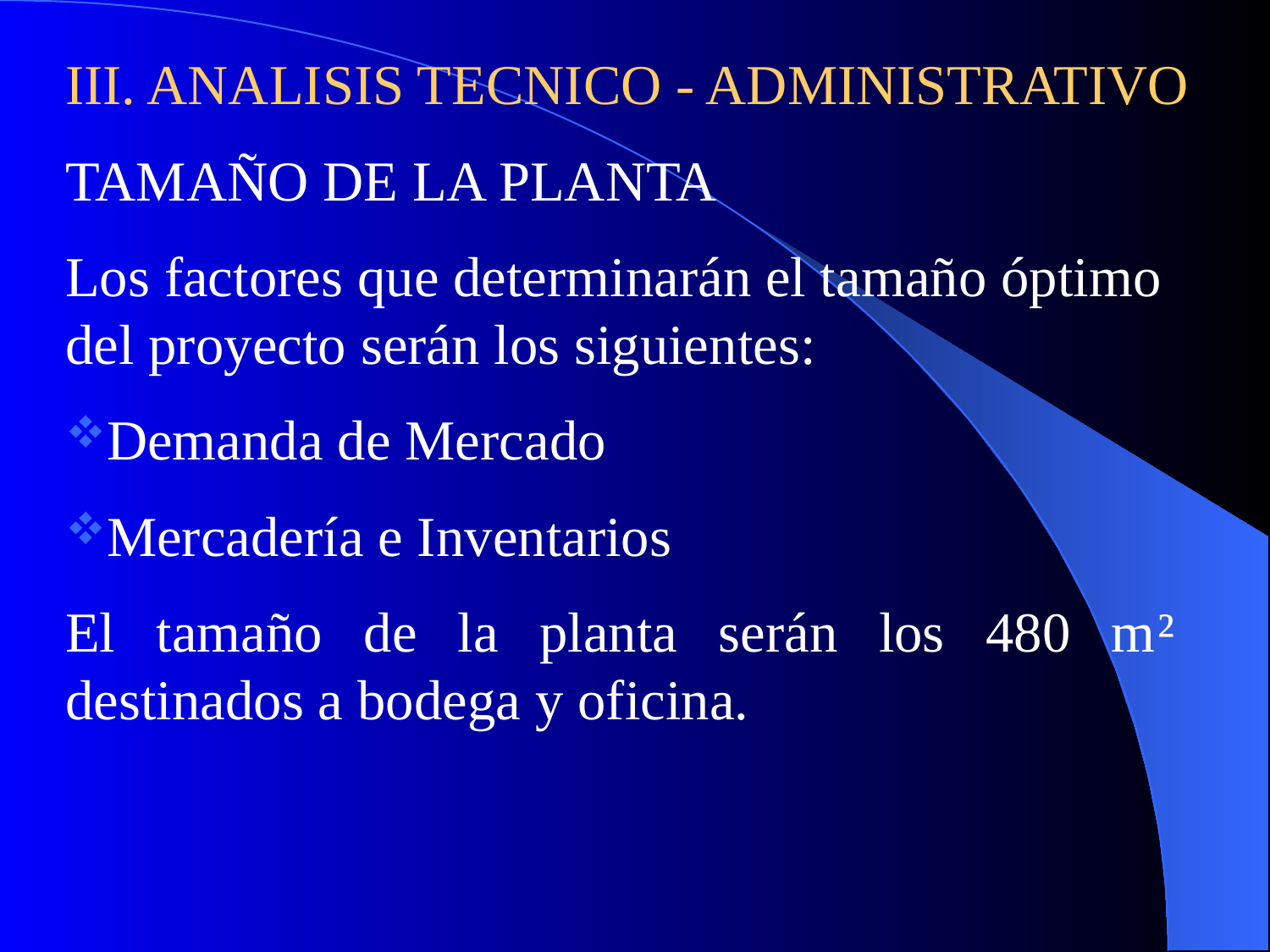

III. ANALISIS TECNICO - ADMINISTRATIVO
TAMAÑO DE LA PLANTA
Los factores que determinarán el tamaño óptimo del proyecto serán los siguientes:
Demanda de Mercado
Mercadería e Inventarios
El tamaño de la planta serán los 480 m²  destinados a bodega y oficina.